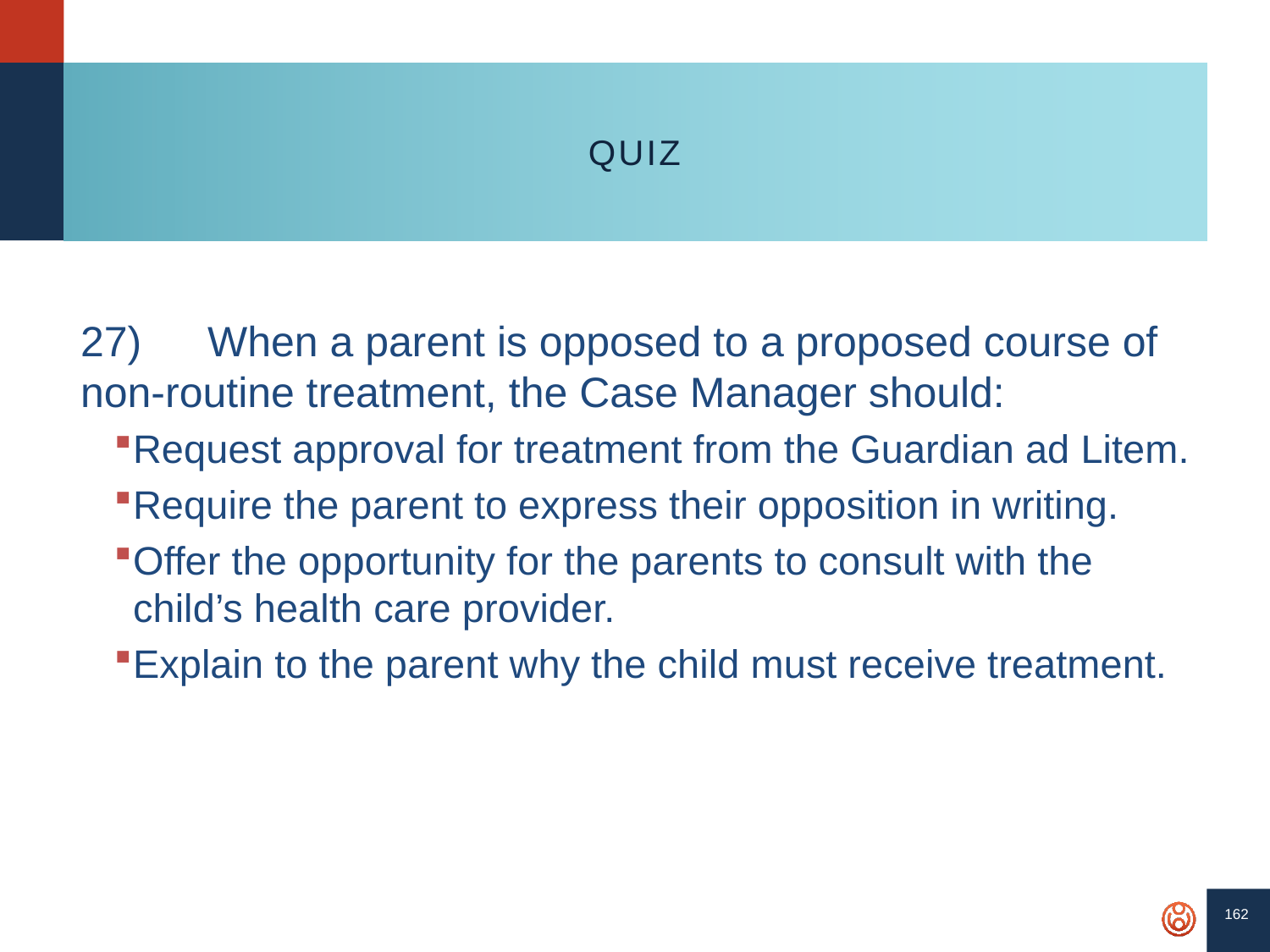

162
# QUIZ

27)	When a parent is opposed to a proposed course of non-routine treatment, the Case Manager should:
Request approval for treatment from the Guardian ad Litem.
Require the parent to express their opposition in writing.
Offer the opportunity for the parents to consult with the child’s health care provider.
Explain to the parent why the child must receive treatment.